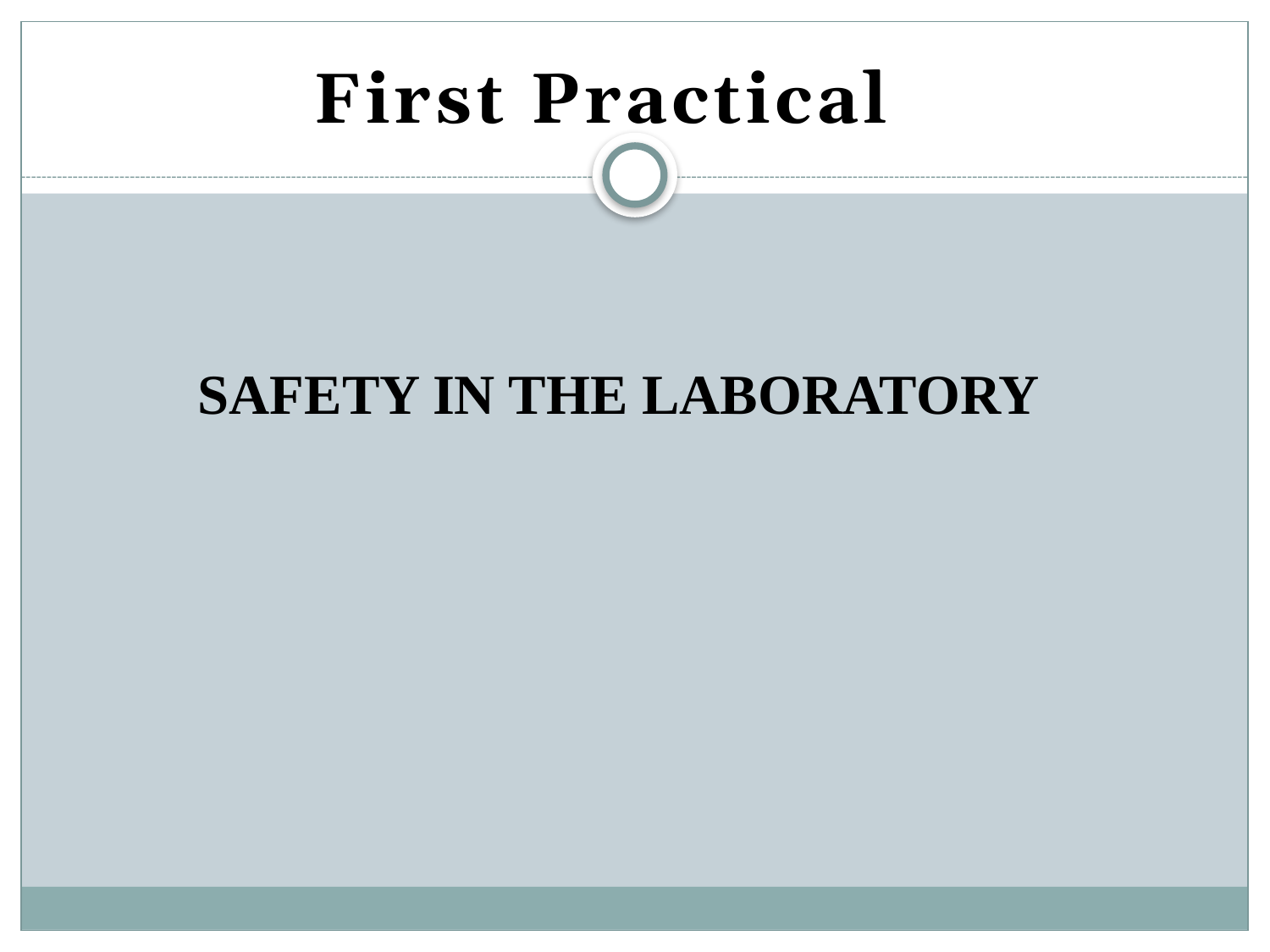

First Practical
# SAFETY IN THE LABORATORY